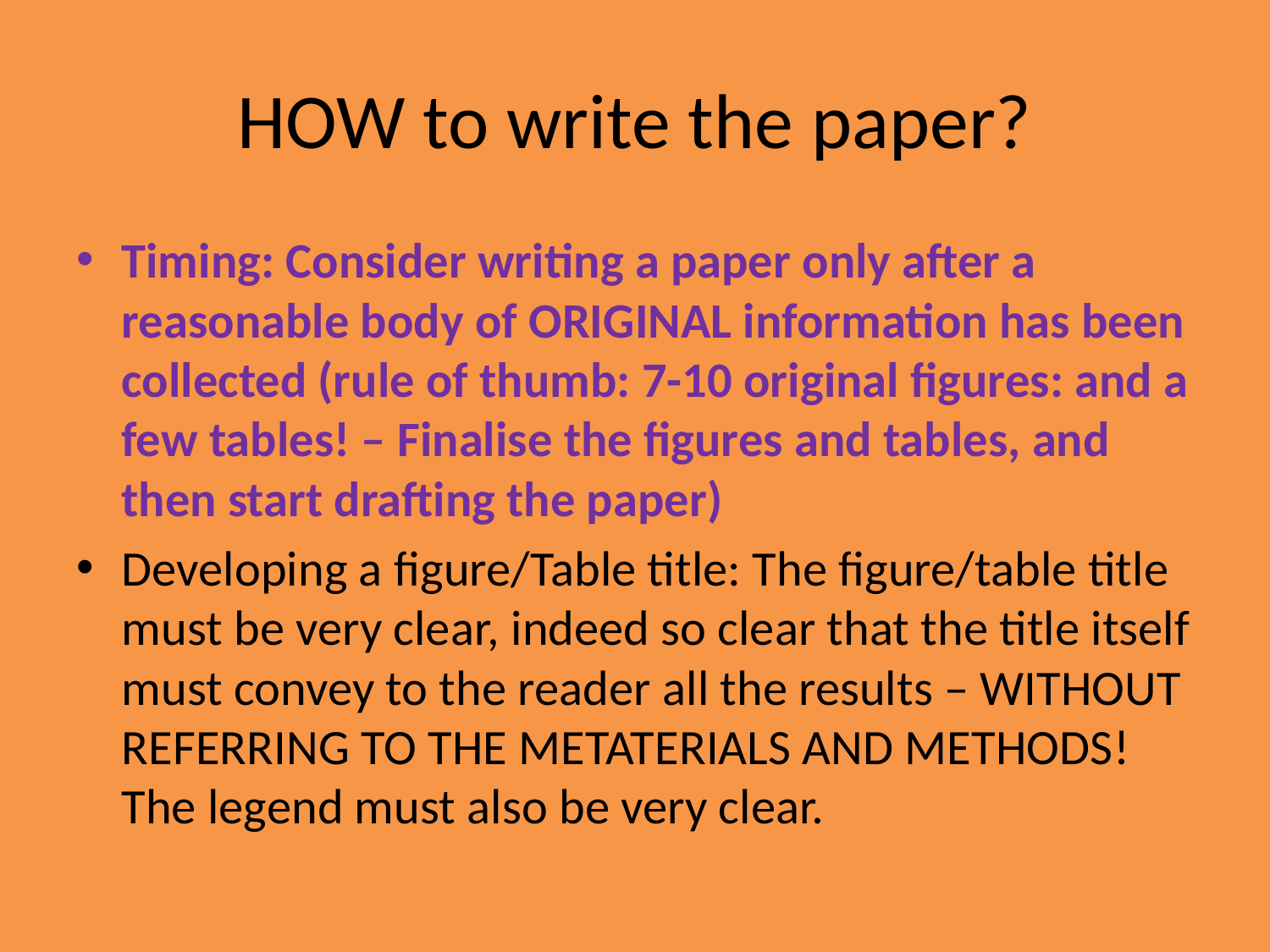

# HOW to write the paper?
Timing: Consider writing a paper only after a reasonable body of ORIGINAL information has been collected (rule of thumb: 7-10 original figures: and a few tables! – Finalise the figures and tables, and then start drafting the paper)
Developing a figure/Table title: The figure/table title must be very clear, indeed so clear that the title itself must convey to the reader all the results – WITHOUT REFERRING TO THE METATERIALS AND METHODS! The legend must also be very clear.